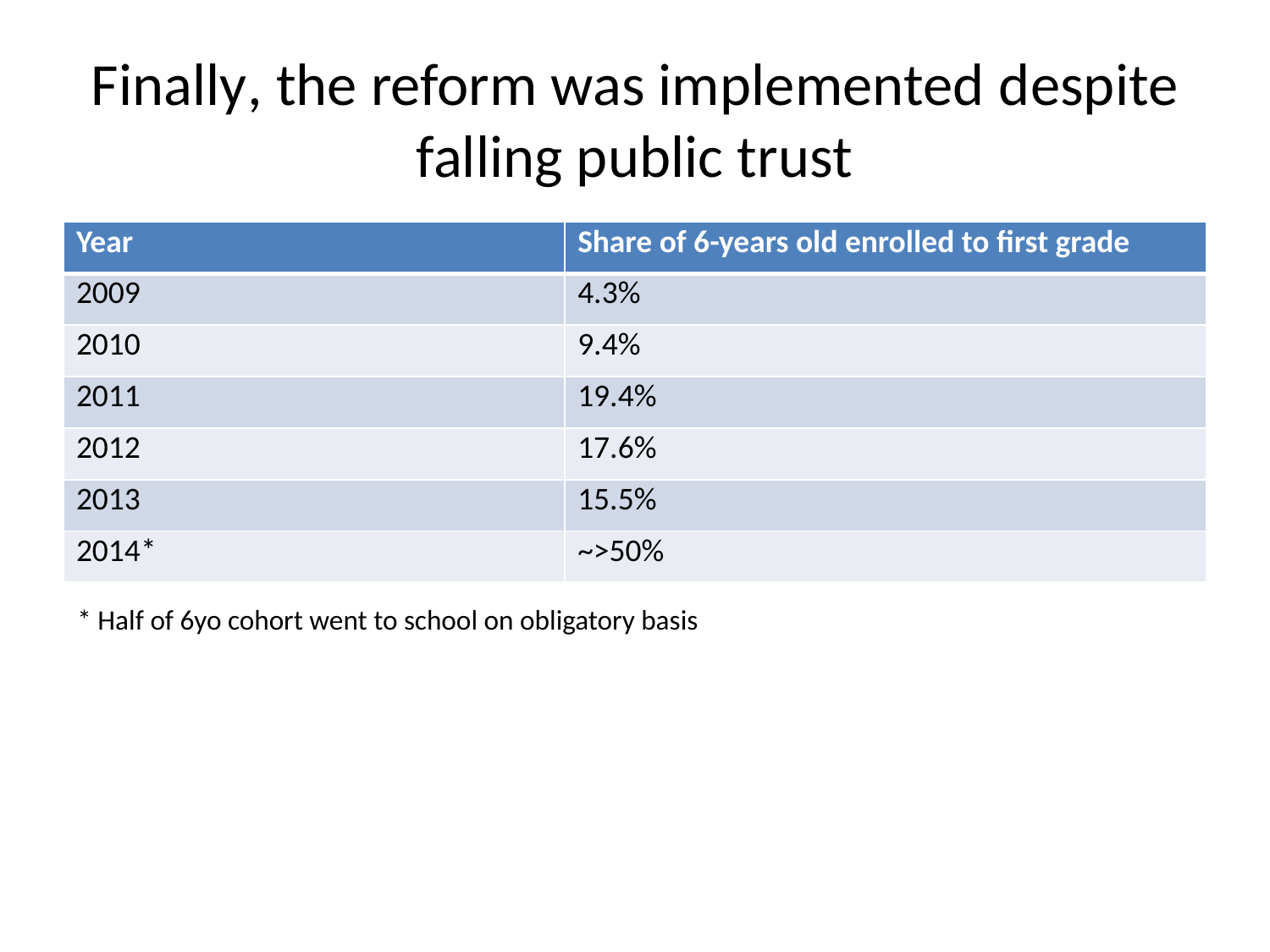

# Finally, the reform was implemented despite falling public trust
| Year | Share of 6-years old enrolled to first grade |
| --- | --- |
| 2009 | 4.3% |
| 2010 | 9.4% |
| 2011 | 19.4% |
| 2012 | 17.6% |
| 2013 | 15.5% |
| 2014\* | ~>50% |
* Half of 6yo cohort went to school on obligatory basis